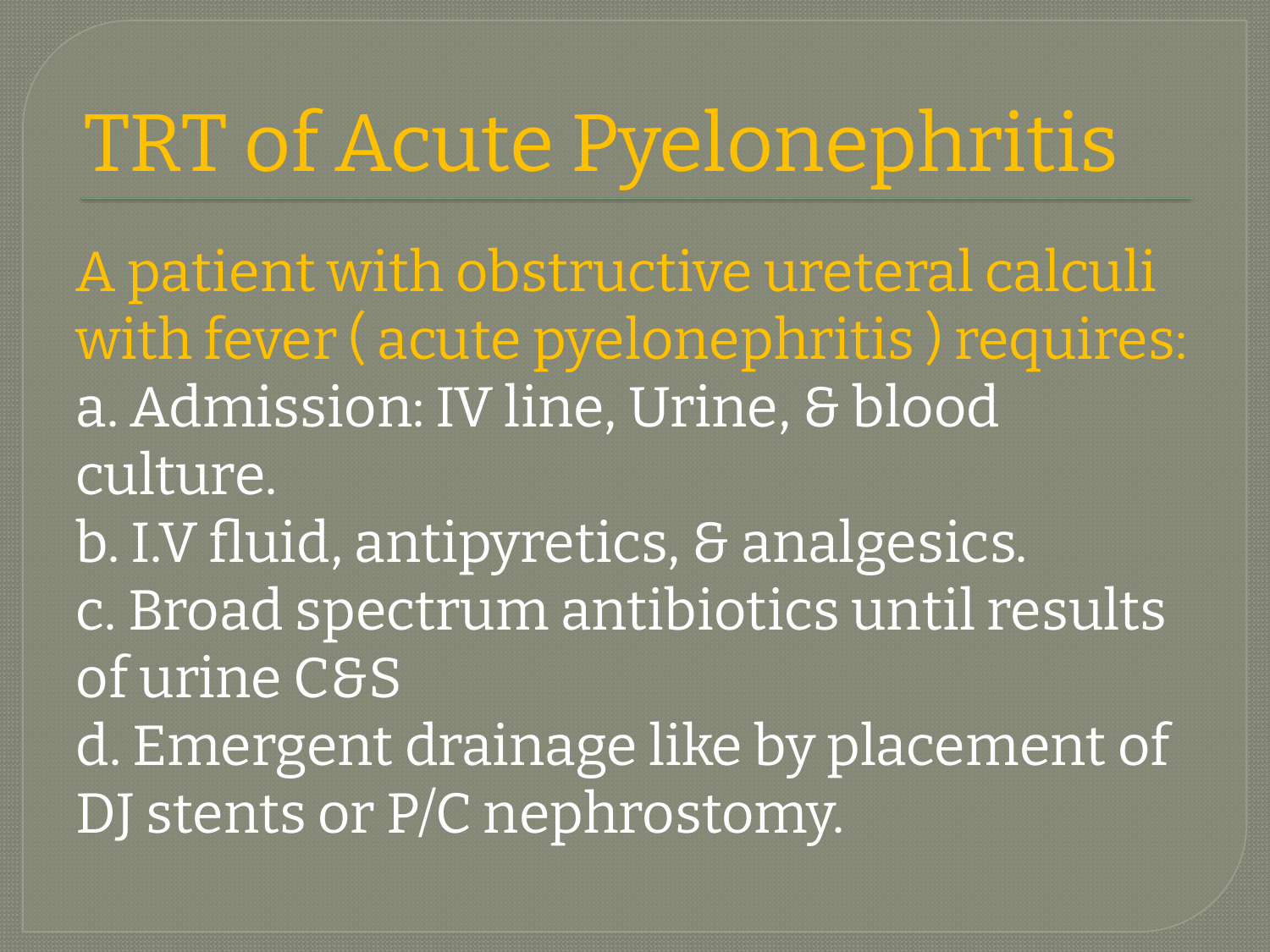

# TRT of Acute Pyelonephritis
A patient with obstructive ureteral calculi with fever ( acute pyelonephritis ) requires: a. Admission: IV line, Urine, & blood culture.
b. I.V fluid, antipyretics, & analgesics.
c. Broad spectrum antibiotics until results of urine C&S
d. Emergent drainage like by placement of DJ stents or P/C nephrostomy.